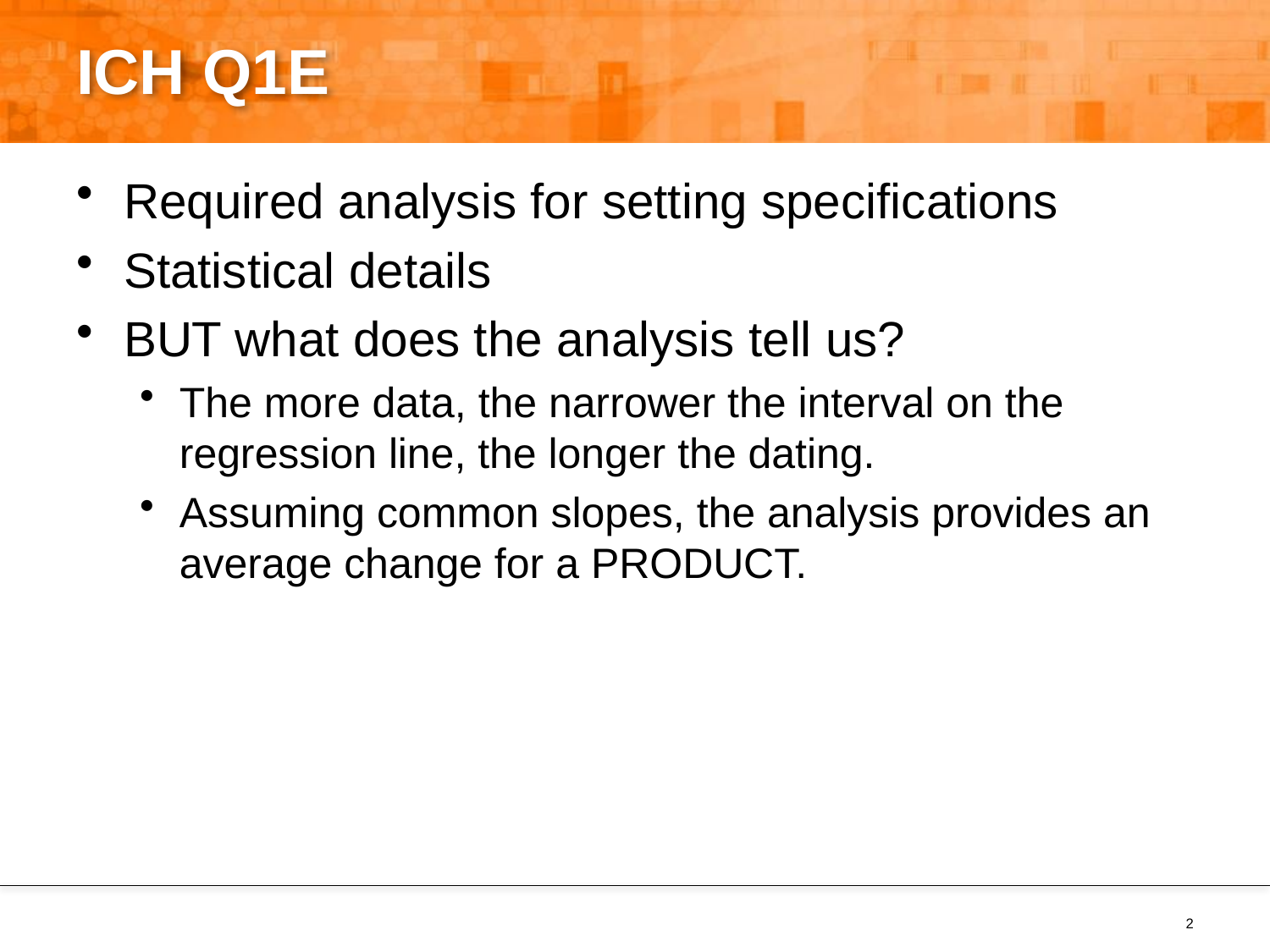

# ICH Q1E
Required analysis for setting specifications
Statistical details
BUT what does the analysis tell us?
The more data, the narrower the interval on the regression line, the longer the dating.
Assuming common slopes, the analysis provides an average change for a PRODUCT.
2